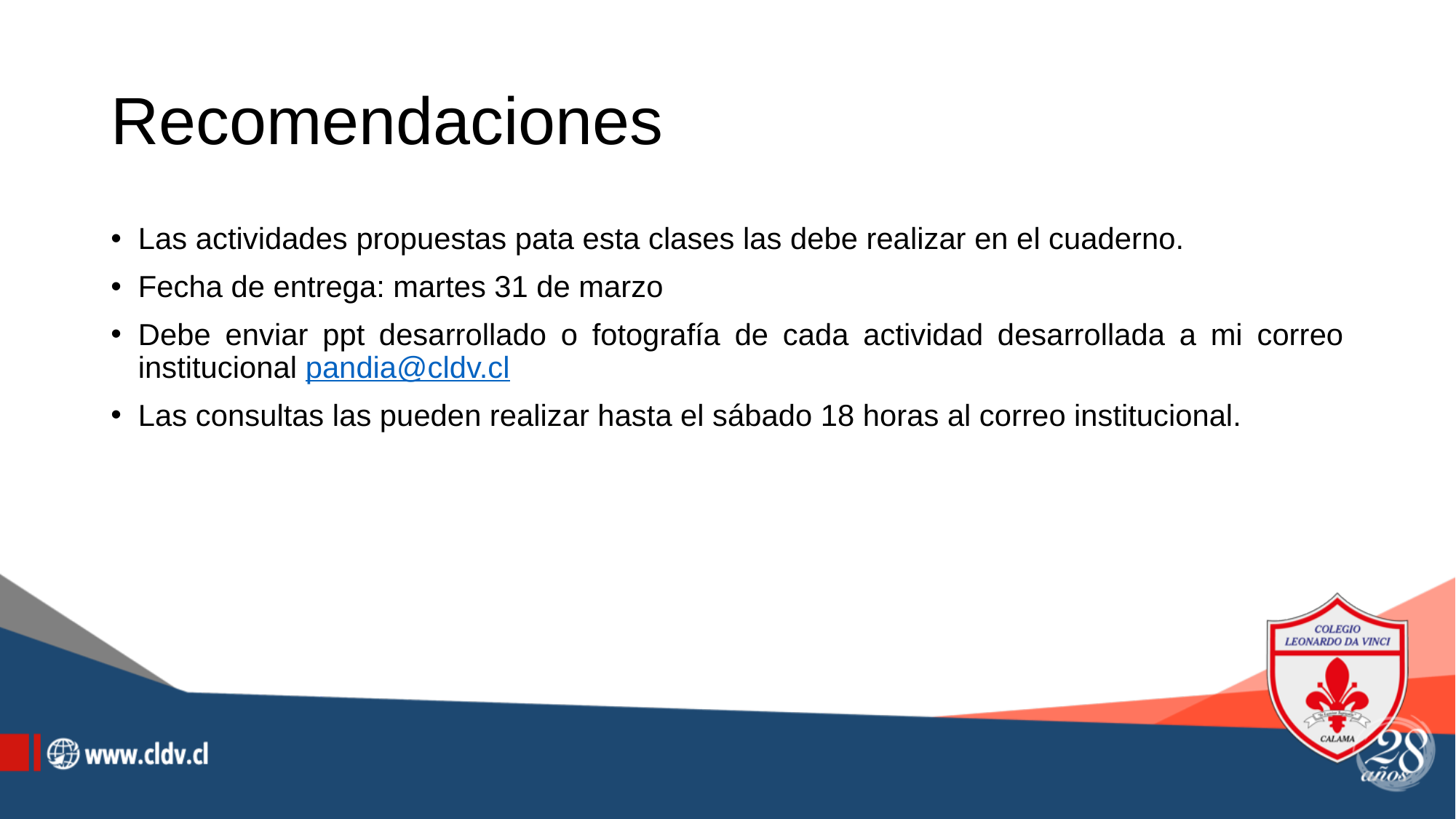

# Recomendaciones
Las actividades propuestas pata esta clases las debe realizar en el cuaderno.
Fecha de entrega: martes 31 de marzo
Debe enviar ppt desarrollado o fotografía de cada actividad desarrollada a mi correo institucional pandia@cldv.cl
Las consultas las pueden realizar hasta el sábado 18 horas al correo institucional.